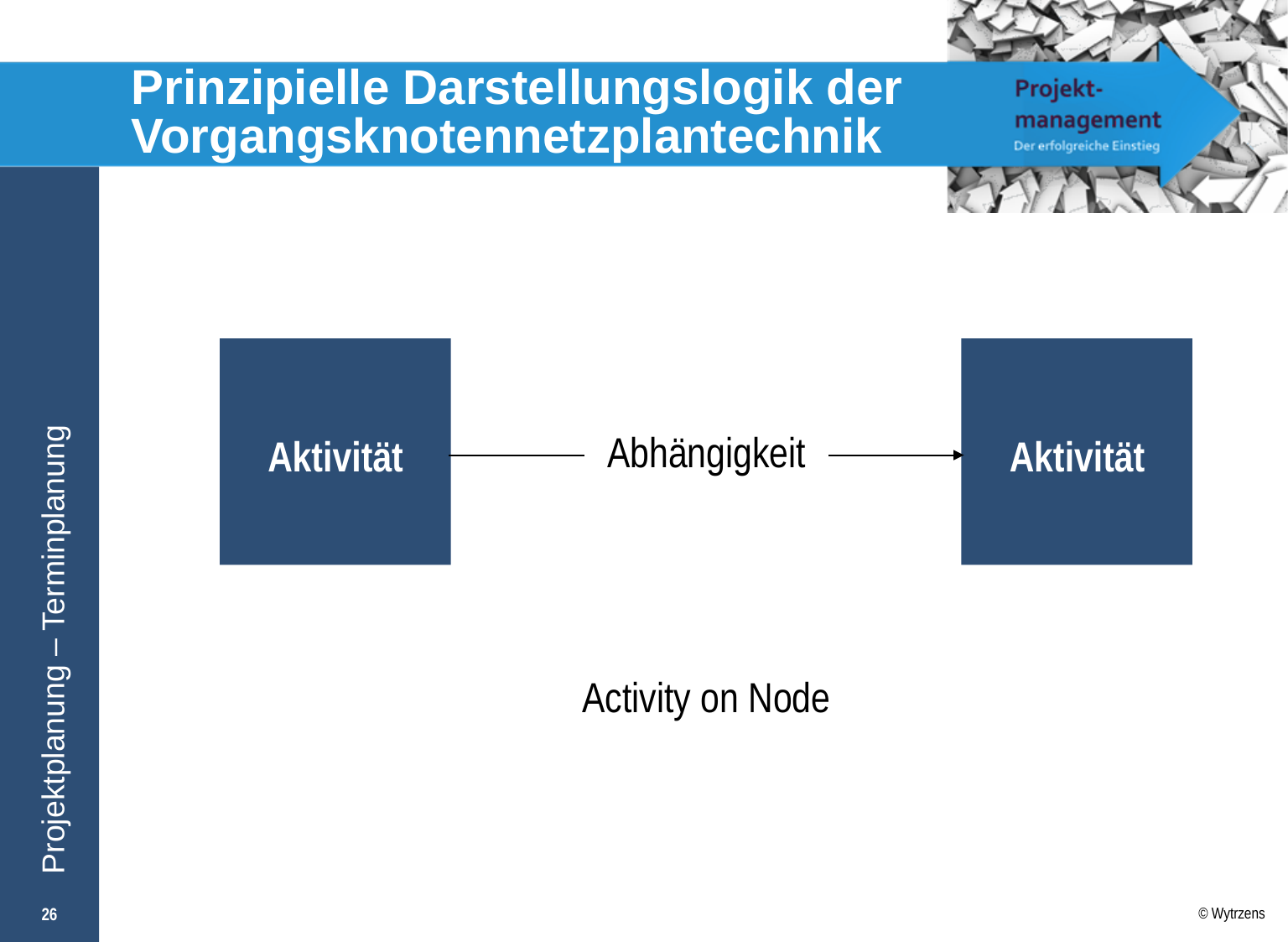

# Prinzipielle Darstellungslogik der Vorgangsknotennetzplantechnik

Aktivität
Aktivität
Abhängigkeit
Activity on Node
26